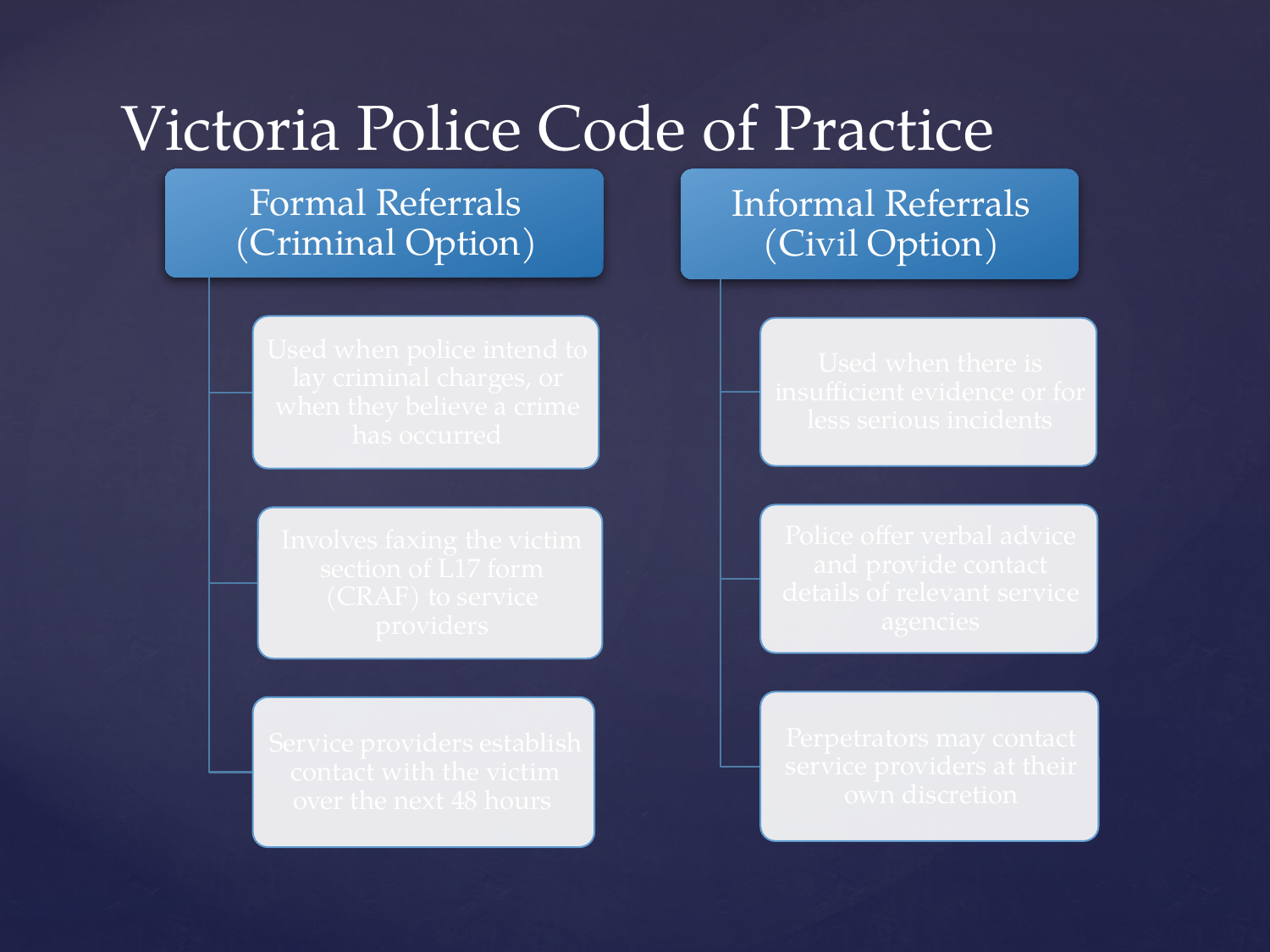

# Victoria Police Code of Practice
Formal Referrals (Criminal Option)
Used when police intend to lay criminal charges, or when they believe a crime has occurred
Involves faxing the victim section of L17 form (CRAF) to service providers
Service providers establish contact with the victim over the next 48 hours
Informal Referrals (Civil Option)
Used when there is insufficient evidence or for less serious incidents
Police offer verbal advice and provide contact details of relevant service agencies
Perpetrators may contact service providers at their own discretion